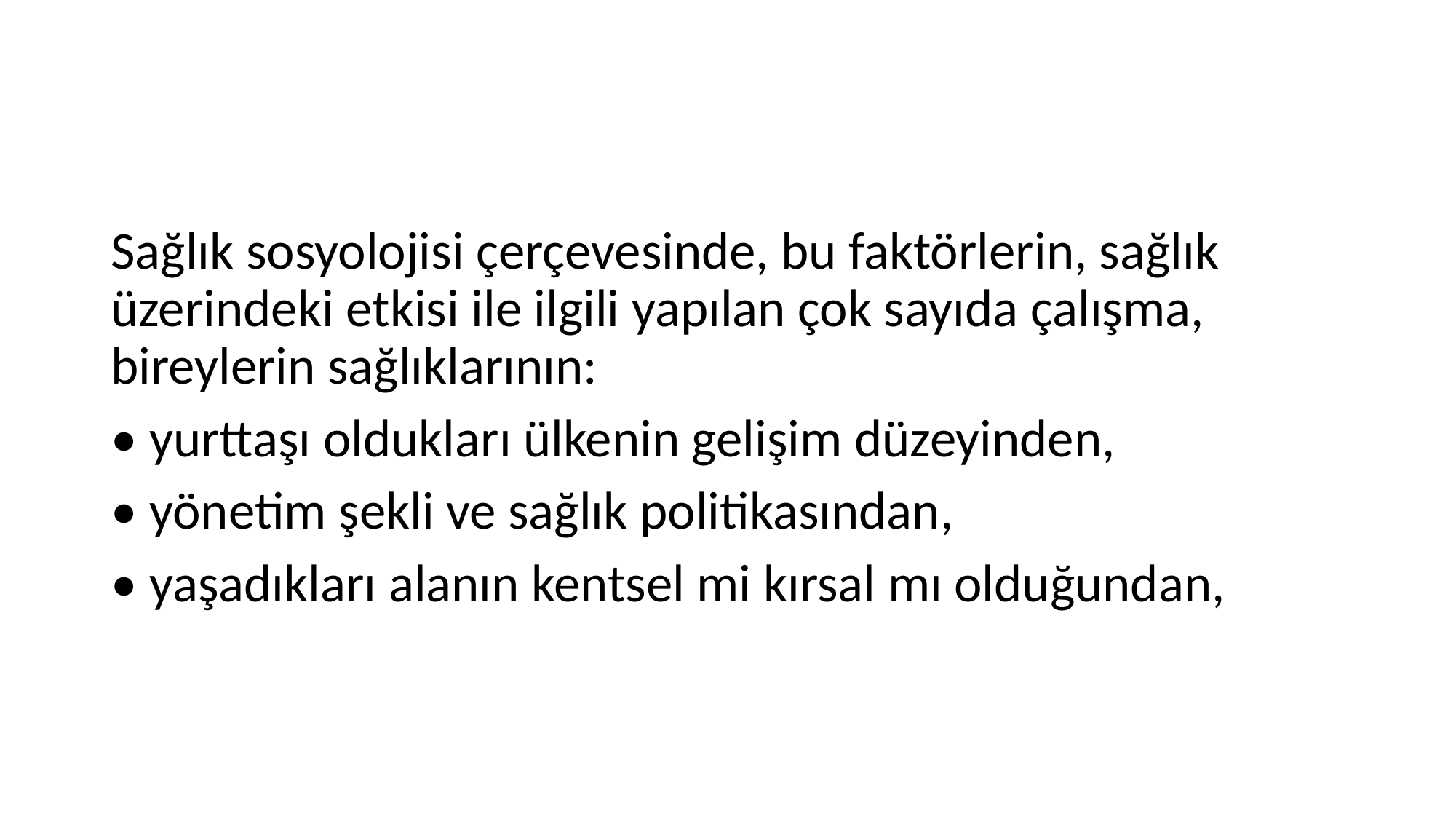

#
Sağlık sosyolojisi çerçevesinde, bu faktörlerin, sağlık üzerindeki etkisi ile ilgili yapılan çok sayıda çalışma, bireylerin sağlıklarının:
• yurttaşı oldukları ülkenin gelişim düzeyinden,
• yönetim şekli ve sağlık politikasından,
• yaşadıkları alanın kentsel mi kırsal mı olduğundan,